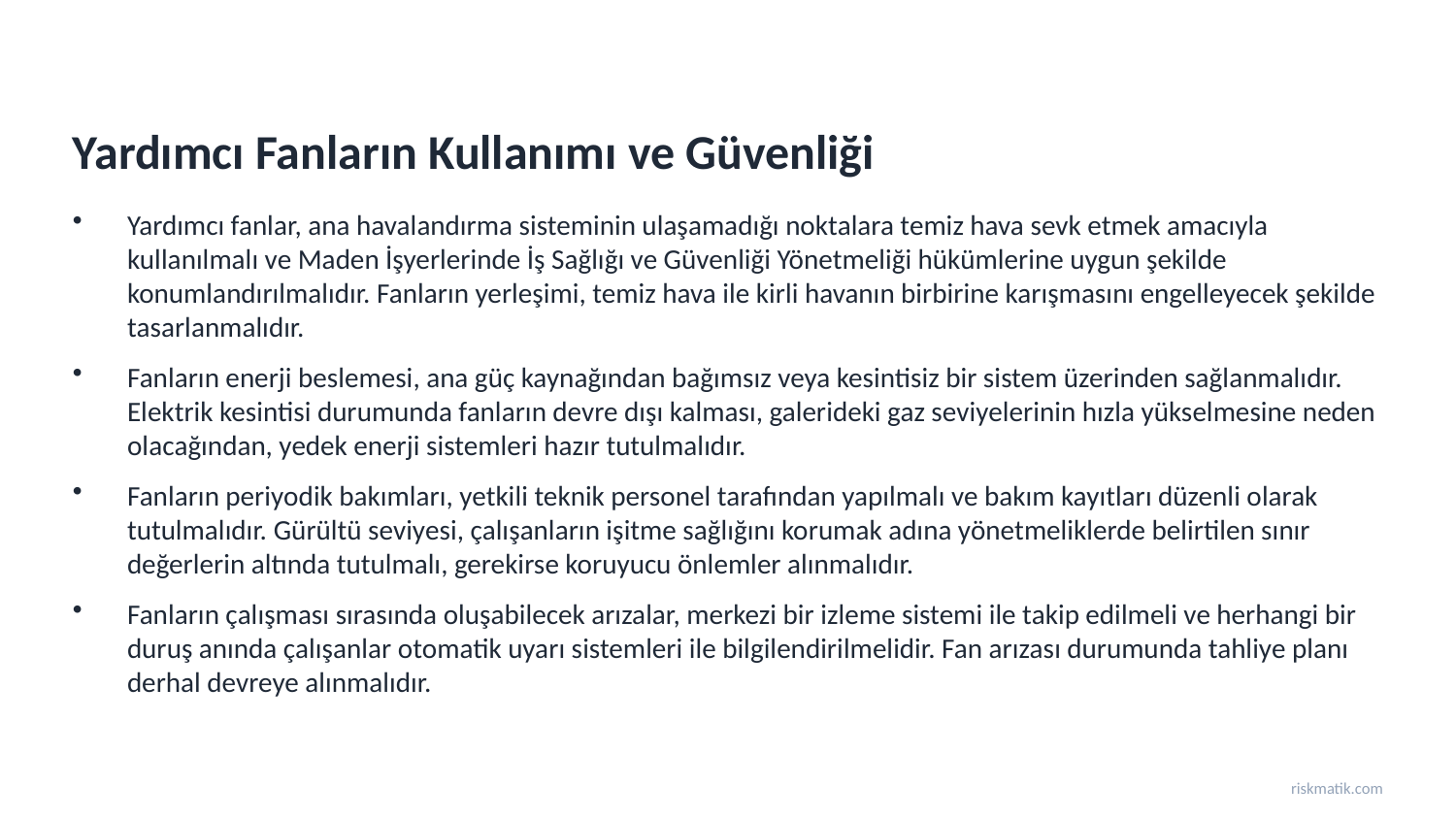

Yardımcı Fanların Kullanımı ve Güvenliği
Yardımcı fanlar, ana havalandırma sisteminin ulaşamadığı noktalara temiz hava sevk etmek amacıyla kullanılmalı ve Maden İşyerlerinde İş Sağlığı ve Güvenliği Yönetmeliği hükümlerine uygun şekilde konumlandırılmalıdır. Fanların yerleşimi, temiz hava ile kirli havanın birbirine karışmasını engelleyecek şekilde tasarlanmalıdır.
Fanların enerji beslemesi, ana güç kaynağından bağımsız veya kesintisiz bir sistem üzerinden sağlanmalıdır. Elektrik kesintisi durumunda fanların devre dışı kalması, galerideki gaz seviyelerinin hızla yükselmesine neden olacağından, yedek enerji sistemleri hazır tutulmalıdır.
Fanların periyodik bakımları, yetkili teknik personel tarafından yapılmalı ve bakım kayıtları düzenli olarak tutulmalıdır. Gürültü seviyesi, çalışanların işitme sağlığını korumak adına yönetmeliklerde belirtilen sınır değerlerin altında tutulmalı, gerekirse koruyucu önlemler alınmalıdır.
Fanların çalışması sırasında oluşabilecek arızalar, merkezi bir izleme sistemi ile takip edilmeli ve herhangi bir duruş anında çalışanlar otomatik uyarı sistemleri ile bilgilendirilmelidir. Fan arızası durumunda tahliye planı derhal devreye alınmalıdır.
riskmatik.com